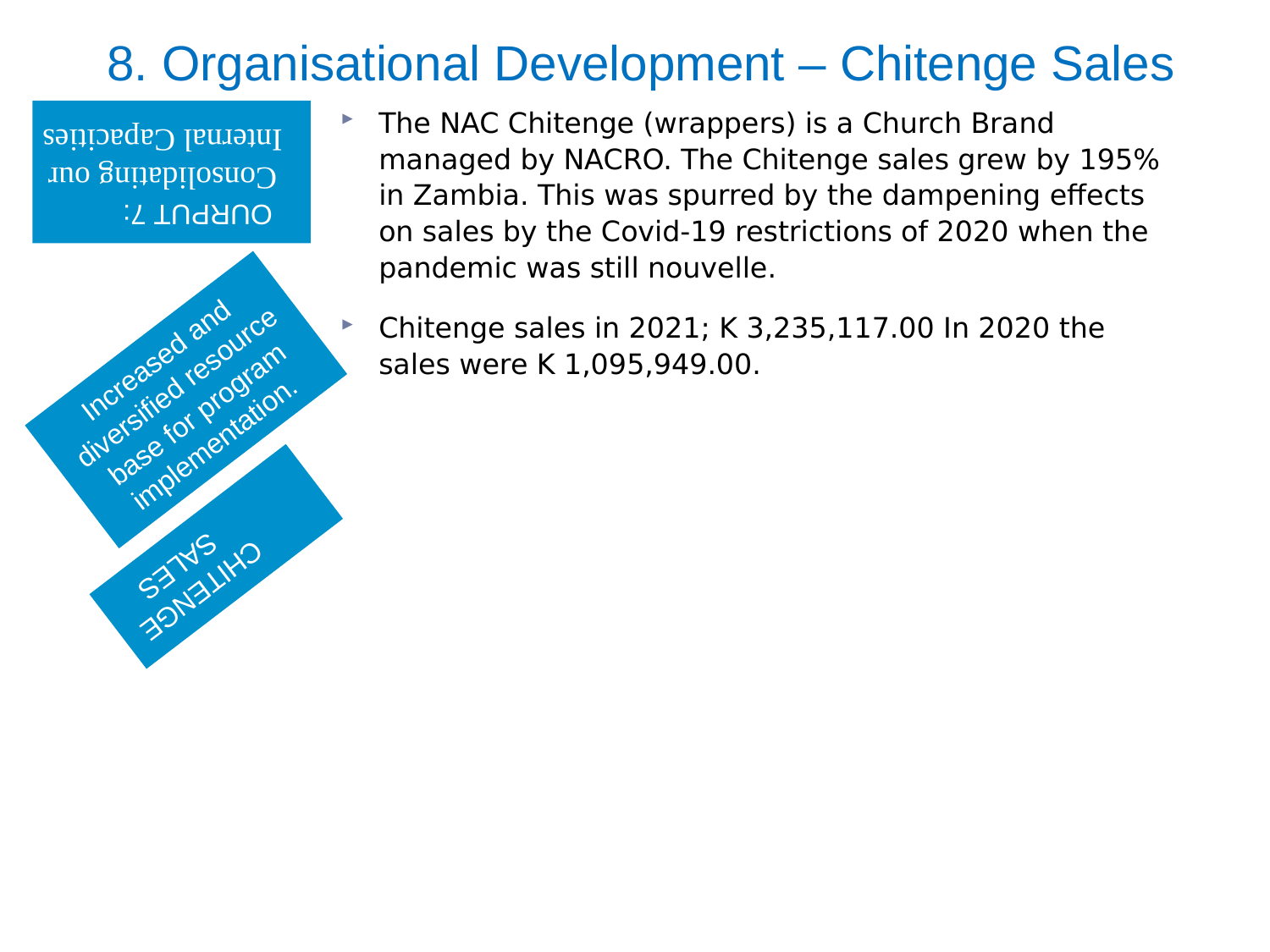

# 8. Organisational Development – Chitenge Sales
OURPUT 7:          Consolidating our Internal Capacities
The NAC Chitenge (wrappers) is a Church Brand managed by NACRO. The Chitenge sales grew by 195% in Zambia. This was spurred by the dampening effects on sales by the Covid-19 restrictions of 2020 when the pandemic was still nouvelle.
Chitenge sales in 2021; K 3,235,117.00 In 2020 the sales were K 1,095,949.00.

Increased and diversified resource base for program implementation.
CHITENGE  SALES